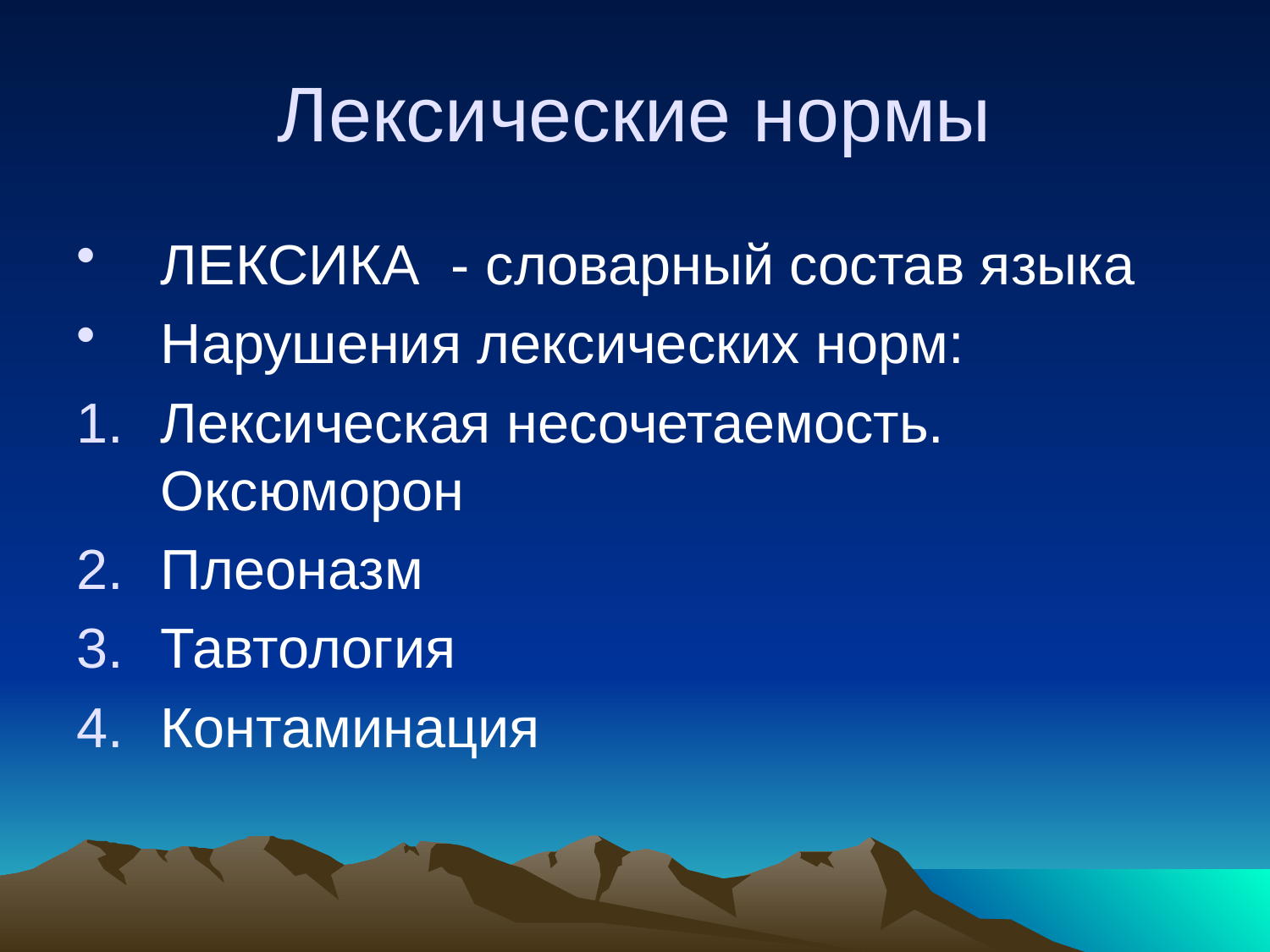

# Лексические нормы
ЛЕКСИКА  - словарный состав языка
Нарушения лексических норм:
Лексическая несочетаемость. Оксюморон
Плеоназм
Тавтология
Контаминация